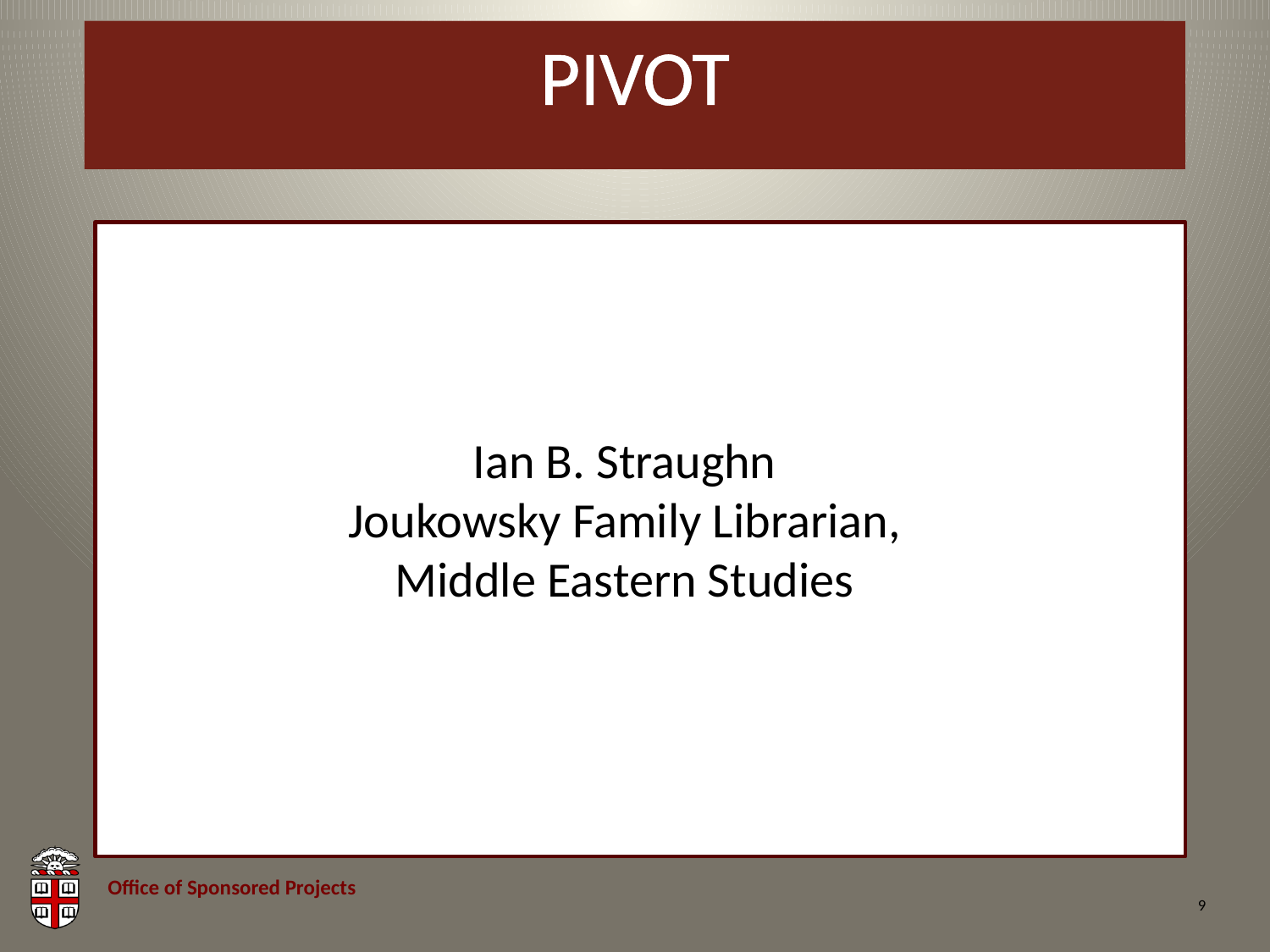

# PIVOT
Ian B. Straughn
Joukowsky Family Librarian,
Middle Eastern Studies
9